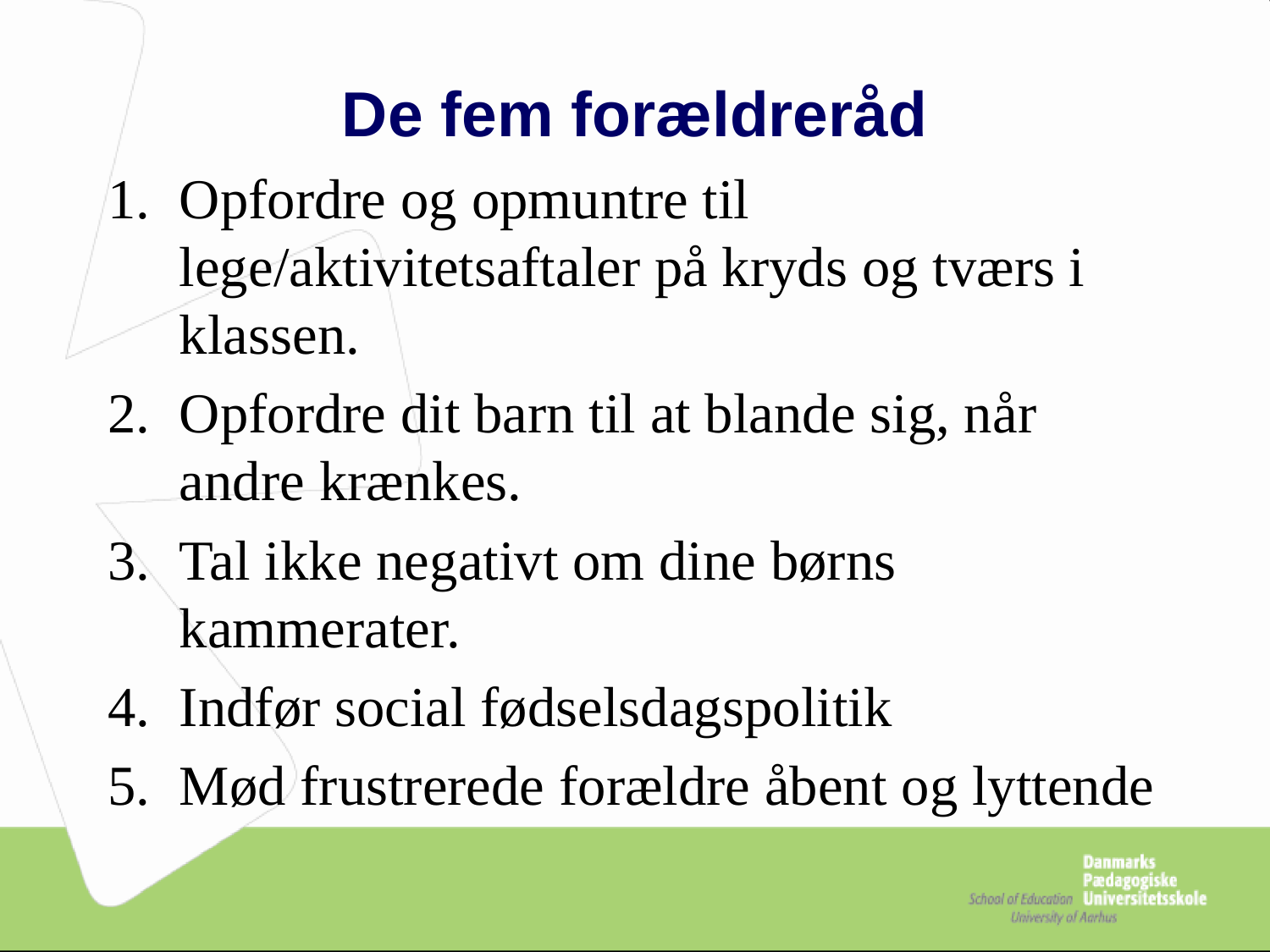

# De fem forældreråd
Opfordre og opmuntre til lege/aktivitetsaftaler på kryds og tværs i klassen.
Opfordre dit barn til at blande sig, når andre krænkes.
Tal ikke negativt om dine børns kammerater.
Indfør social fødselsdagspolitik
Mød frustrerede forældre åbent og lyttende